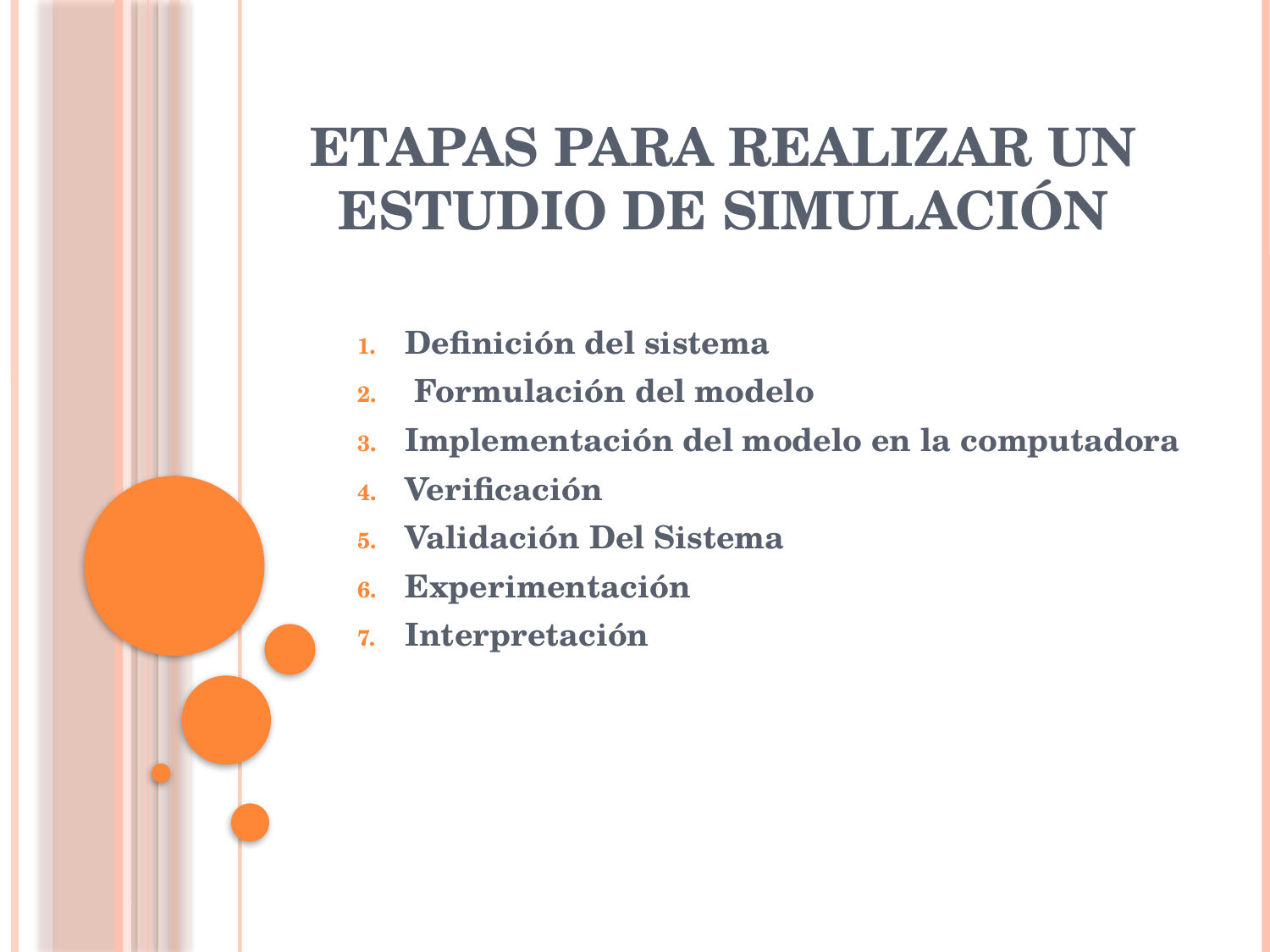

# Etapas para realizar un estudio de simulación
Definición del sistema
 Formulación del modelo
Implementación del modelo en la computadora
Verificación
Validación Del Sistema
Experimentación
Interpretación